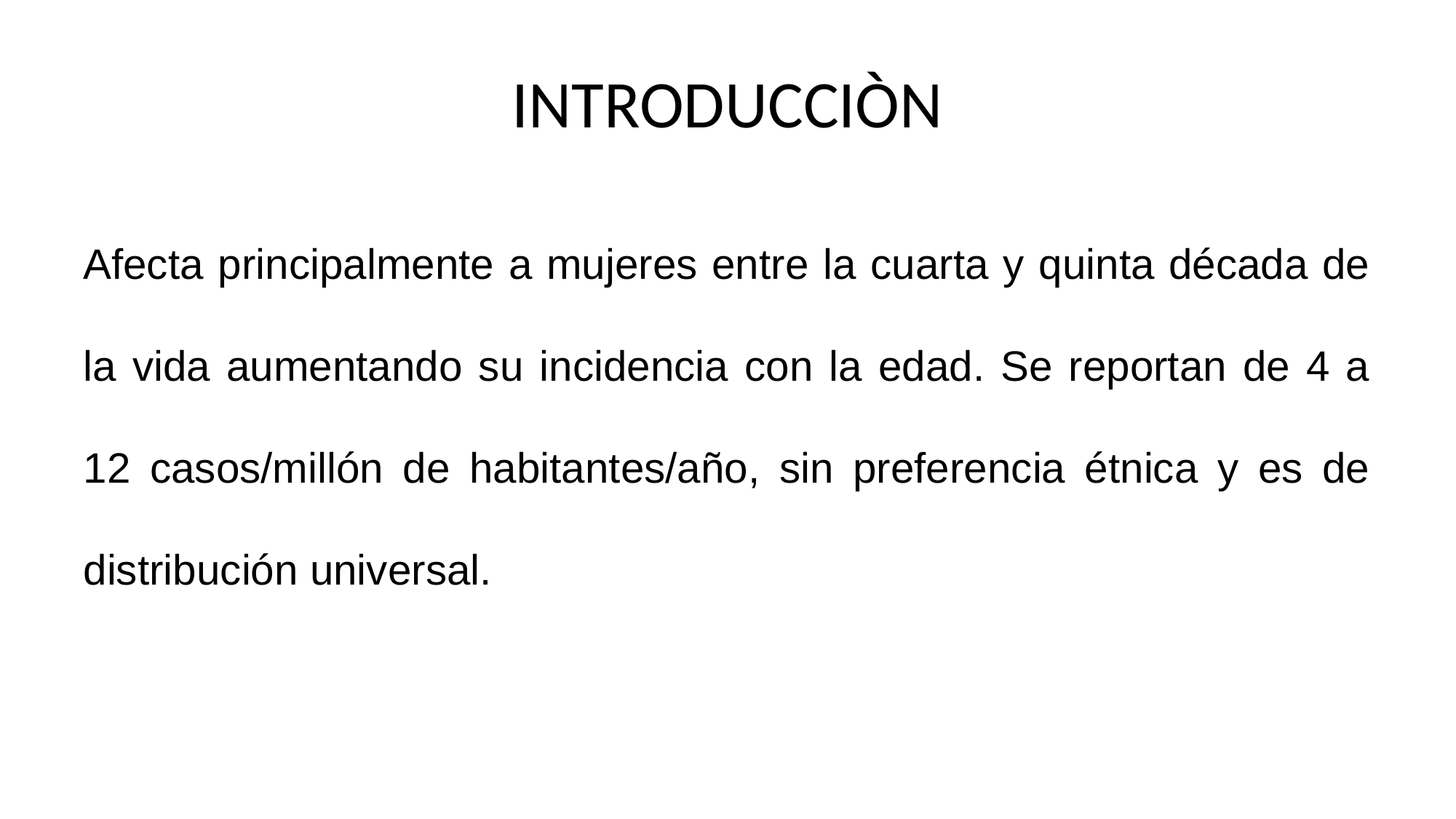

# INTRODUCCIÒN
Afecta principalmente a mujeres entre la cuarta y quinta década de la vida aumentando su incidencia con la edad. Se reportan de 4 a 12 casos/millón de habitantes/año, sin preferencia étnica y es de distribución universal.